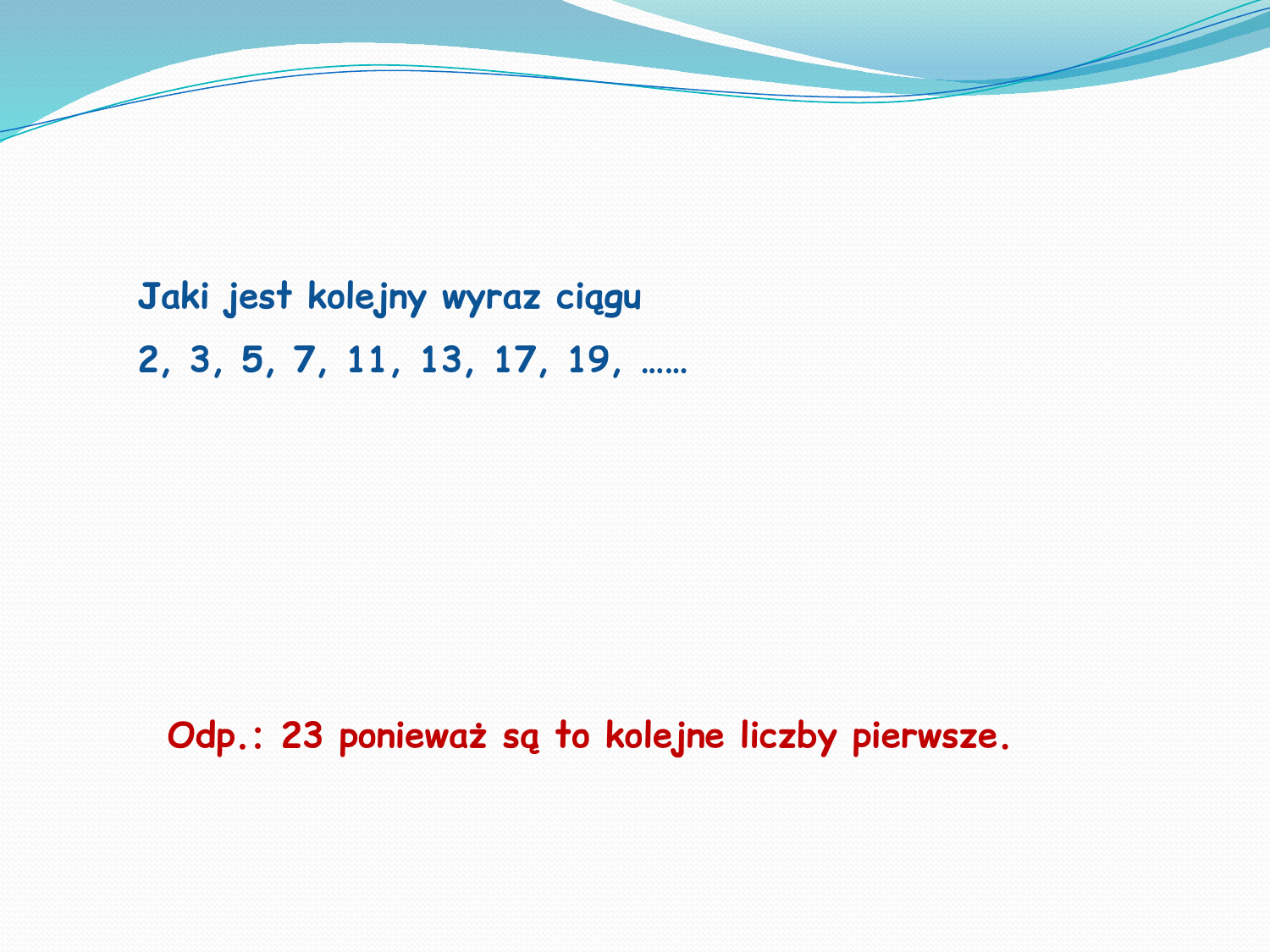

Jaki jest kolejny wyraz ciągu
2, 3, 5, 7, 11, 13, 17, 19, ……
Odp.: 23 ponieważ są to kolejne liczby pierwsze.